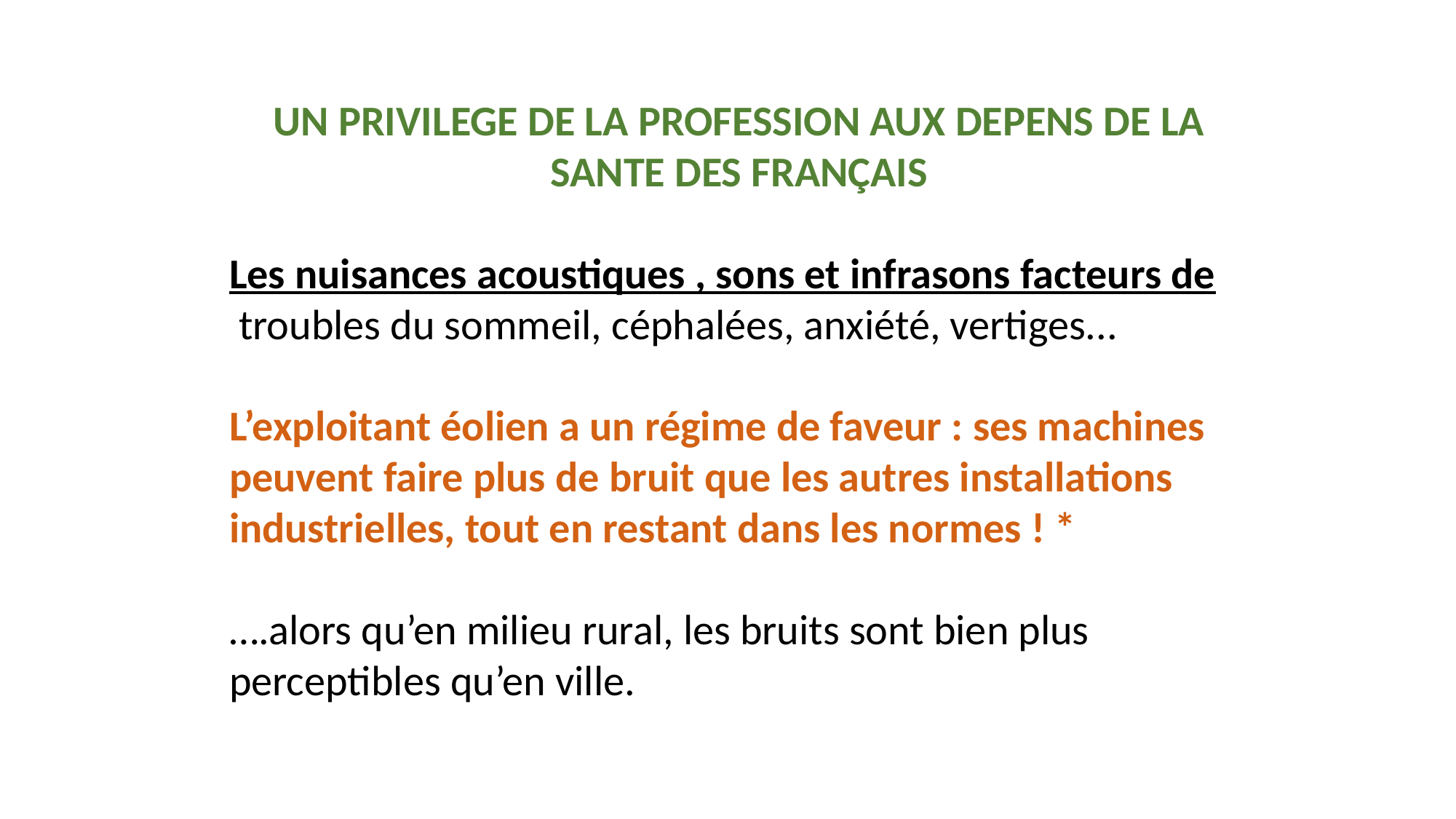

UN PRIVILEGE DE LA PROFESSION AUX DEPENS DE LA SANTE DES FRANÇAIS

Les nuisances acoustiques , sons et infrasons facteurs de
 troubles du sommeil, céphalées, anxiété, vertiges...

L’exploitant éolien a un régime de faveur : ses machines peuvent faire plus de bruit que les autres installations industrielles, tout en restant dans les normes ! *

….alors qu’en milieu rural, les bruits sont bien plus perceptibles qu’en ville.